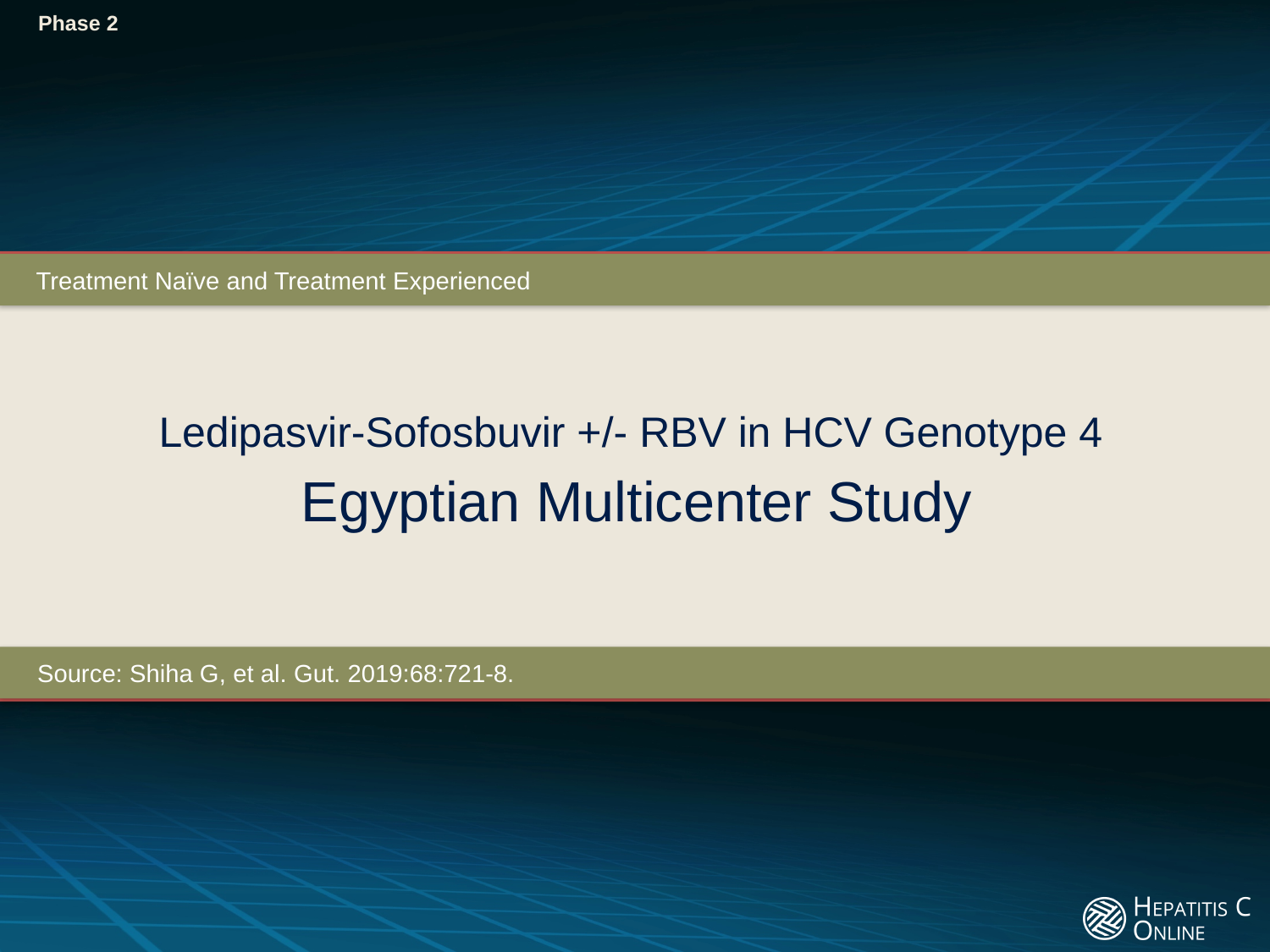

Phase 2
Treatment Naïve and Treatment Experienced
# Ledipasvir-Sofosbuvir +/- RBV in HCV Genotype 4 Egyptian Multicenter Study
Source: Shiha G, et al. Gut. 2019:68:721-8.